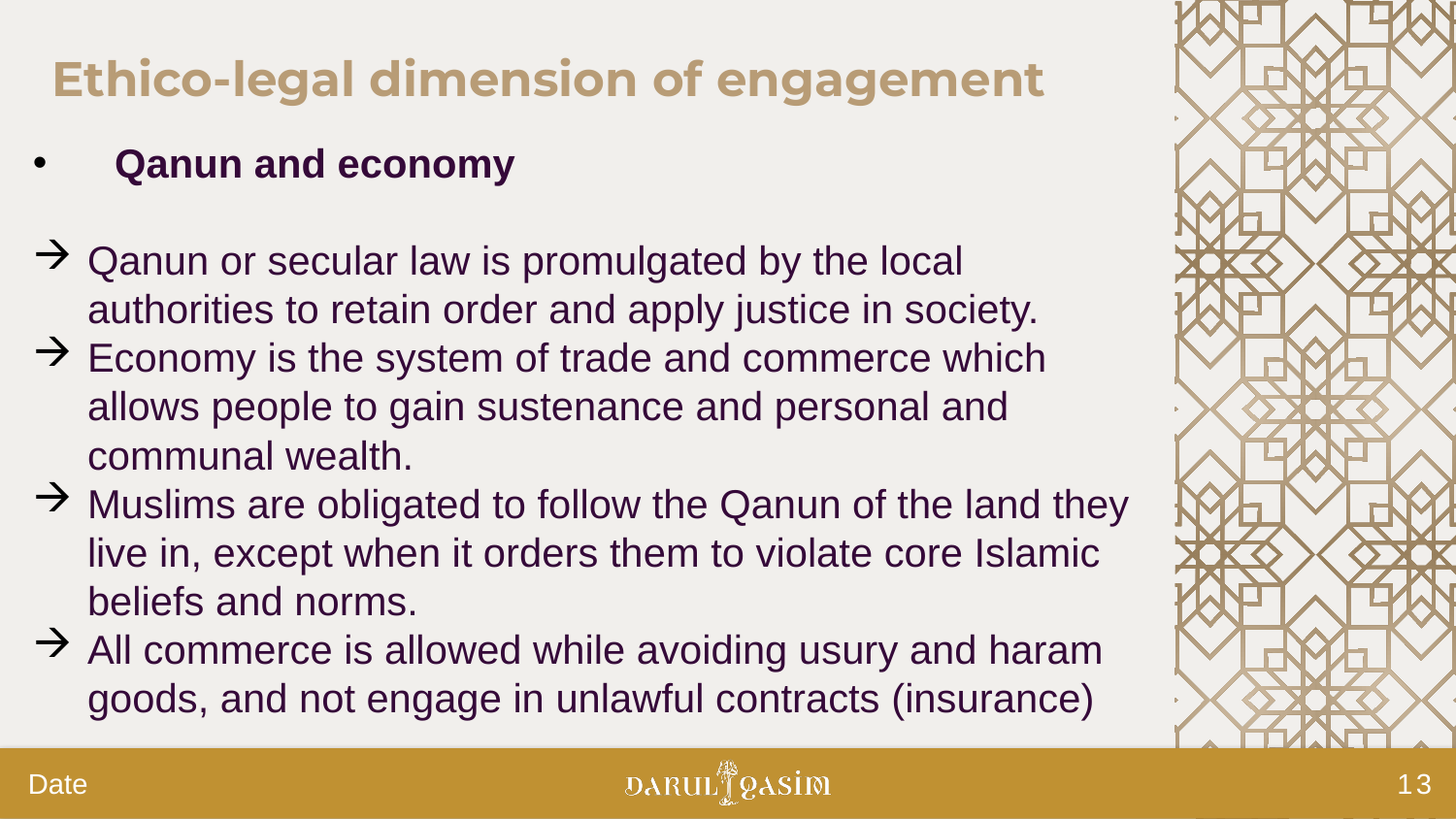

# Ethico-legal dimension of engagement
Qanun and economy

Qanun or secular law is promulgated by the local authorities to retain order and apply justice in society.
Economy is the system of trade and commerce which allows people to gain sustenance and personal and communal wealth.
Muslims are obligated to follow the Qanun of the land they live in, except when it orders them to violate core Islamic beliefs and norms.
All commerce is allowed while avoiding usury and haram goods, and not engage in unlawful contracts (insurance)